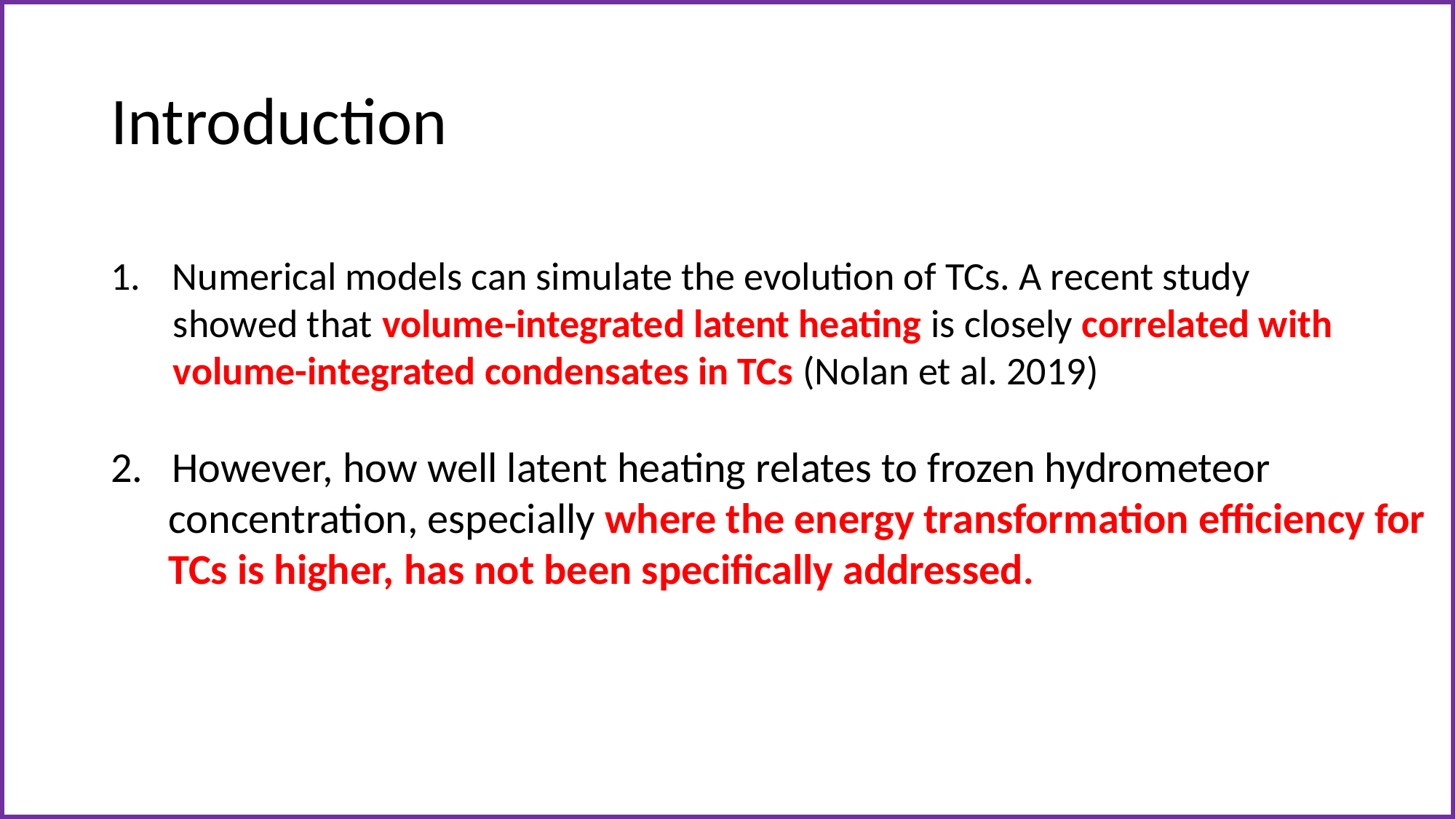

# Introduction
Numerical models can simulate the evolution of TCs. A recent study
       showed that volume-integrated latent heating is closely correlated with
       volume-integrated condensates in TCs (Nolan et al. 2019)

However, how well latent heating relates to frozen hydrometeor
      concentration, especially where the energy transformation efficiency for
      TCs is higher, has not been specifically addressed.